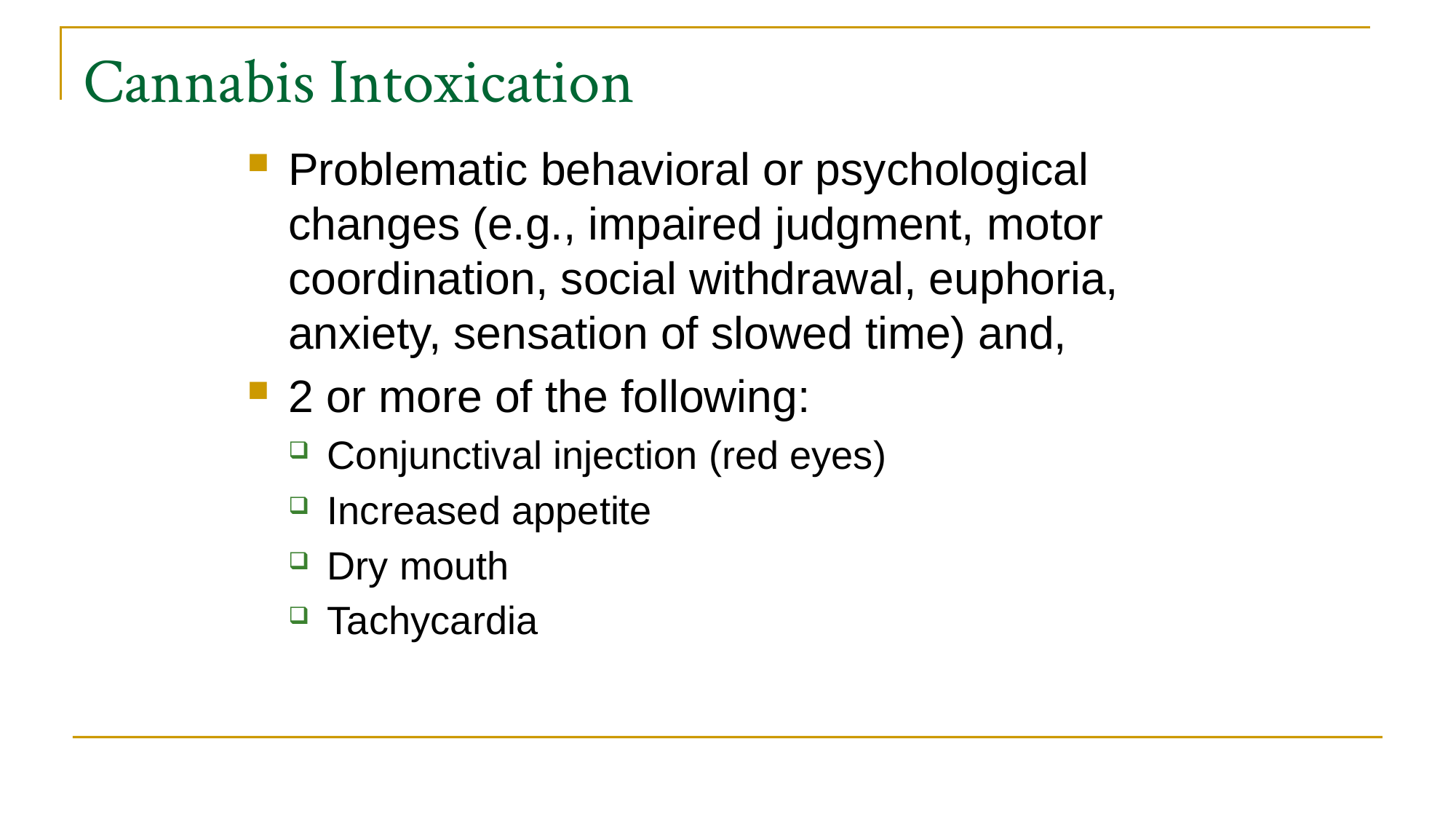

# Cannabis Intoxication
Problematic behavioral or psychological changes (e.g., impaired judgment, motor coordination, social withdrawal, euphoria, anxiety, sensation of slowed time) and,
2 or more of the following:
Conjunctival injection (red eyes)
Increased appetite
Dry mouth
Tachycardia